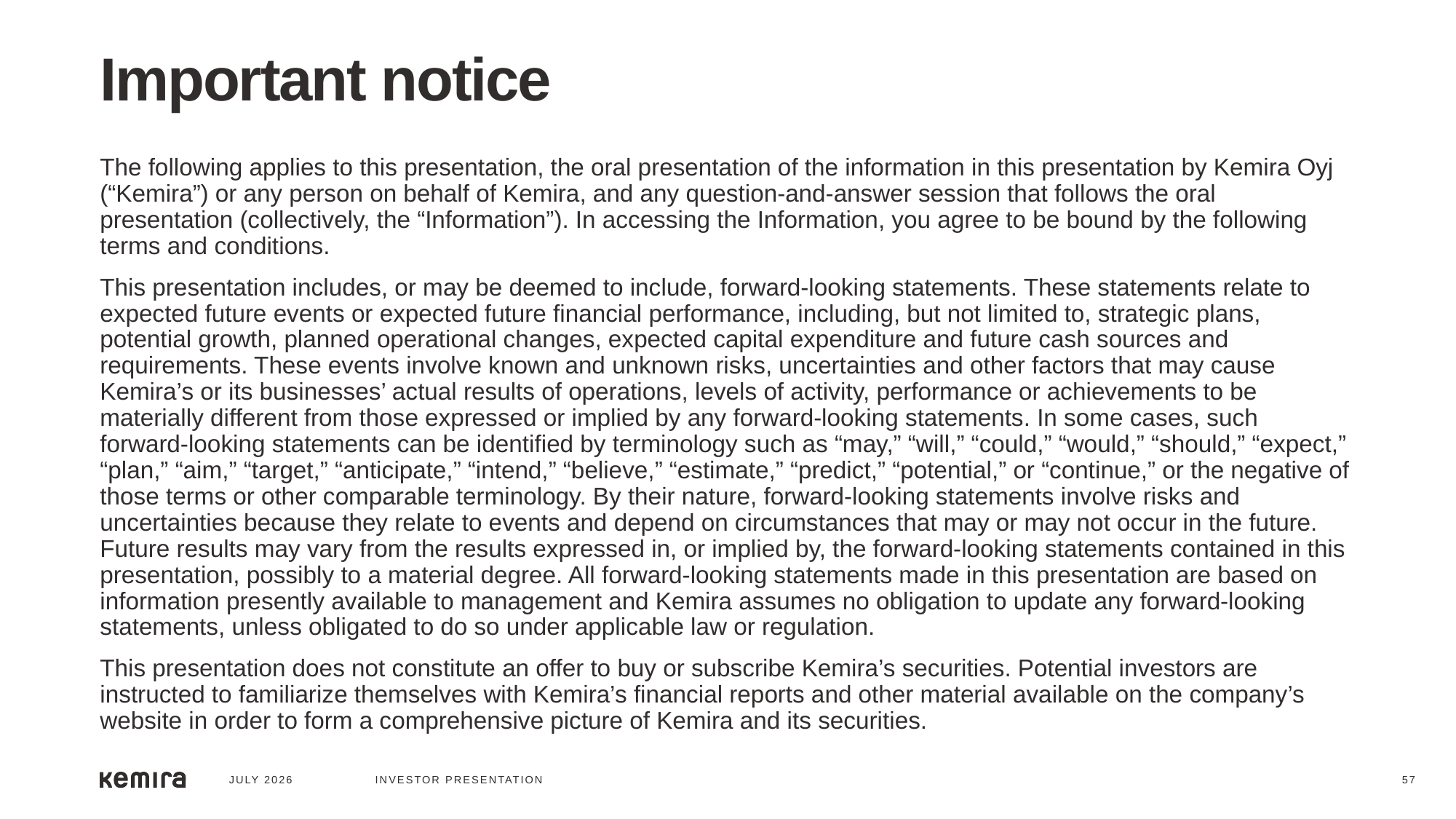

# Important notice
The following applies to this presentation, the oral presentation of the information in this presentation by Kemira Oyj (“Kemira”) or any person on behalf of Kemira, and any question-and-answer session that follows the oral presentation (collectively, the “Information”). In accessing the Information, you agree to be bound by the following terms and conditions.
This presentation includes, or may be deemed to include, forward-looking statements. These statements relate to expected future events or expected future financial performance, including, but not limited to, strategic plans, potential growth, planned operational changes, expected capital expenditure and future cash sources and requirements. These events involve known and unknown risks, uncertainties and other factors that may cause Kemira’s or its businesses’ actual results of operations, levels of activity, performance or achievements to be materially different from those expressed or implied by any forward-looking statements. In some cases, such forward-looking statements can be identified by terminology such as “may,” “will,” “could,” “would,” “should,” “expect,” “plan,” “aim,” “target,” “anticipate,” “intend,” “believe,” “estimate,” “predict,” “potential,” or “continue,” or the negative of those terms or other comparable terminology. By their nature, forward-looking statements involve risks and uncertainties because they relate to events and depend on circumstances that may or may not occur in the future. Future results may vary from the results expressed in, or implied by, the forward-looking statements contained in this presentation, possibly to a material degree. All forward-looking statements made in this presentation are based on information presently available to management and Kemira assumes no obligation to update any forward-looking statements, unless obligated to do so under applicable law or regulation.
This presentation does not constitute an offer to buy or subscribe Kemira’s securities. Potential investors are instructed to familiarize themselves with Kemira’s financial reports and other material available on the company’s website in order to form a comprehensive picture of Kemira and its securities.
JULY 2026
INVESTOR PRESENTATION
57